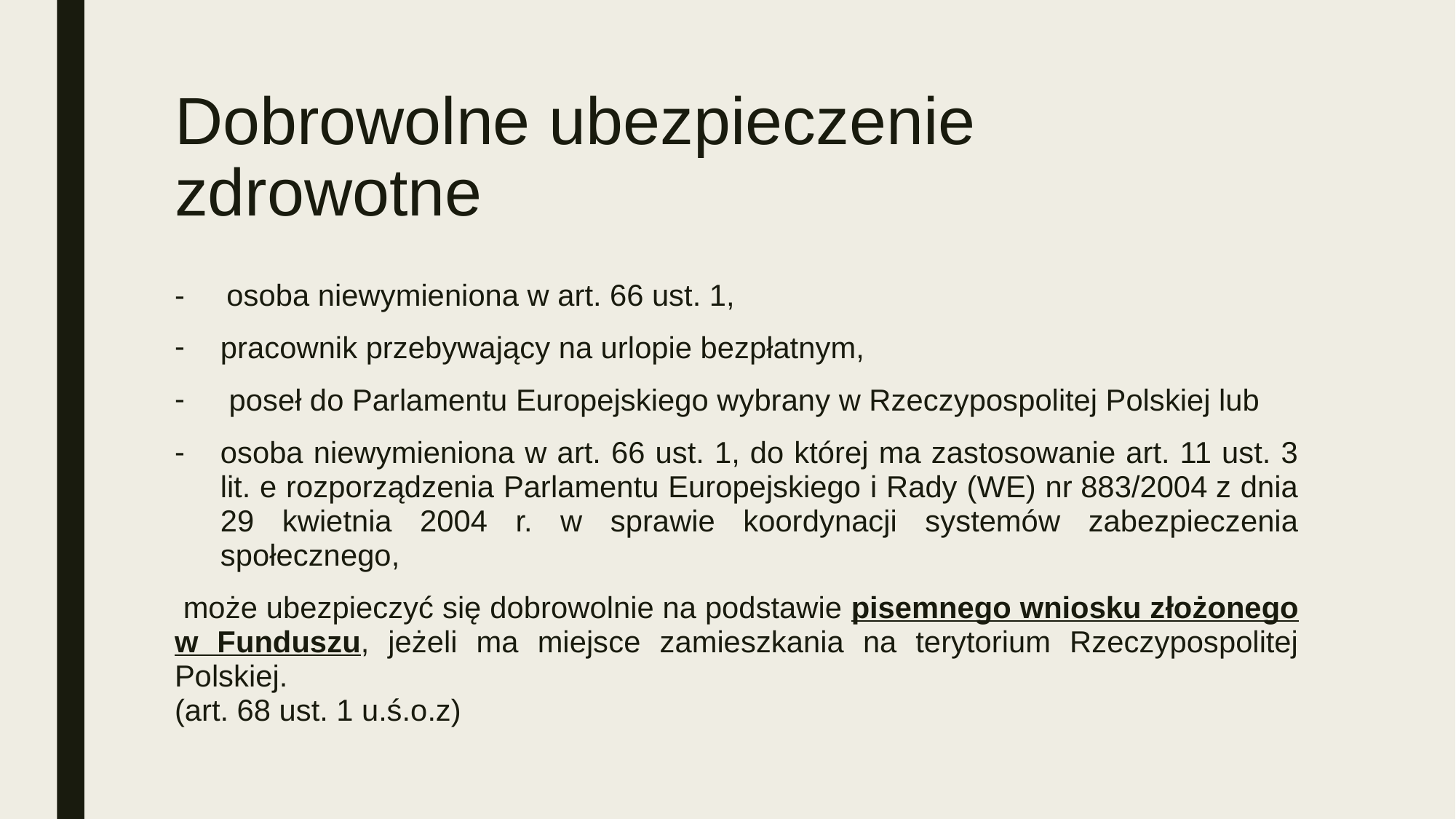

# Dobrowolne ubezpieczenie zdrowotne
-     osoba niewymieniona w art. 66 ust. 1,
pracownik przebywający na urlopie bezpłatnym,
 poseł do Parlamentu Europejskiego wybrany w Rzeczypospolitej Polskiej lub
osoba niewymieniona w art. 66 ust. 1, do której ma zastosowanie art. 11 ust. 3 lit. e rozporządzenia Parlamentu Europejskiego i Rady (WE) nr 883/2004 z dnia 29 kwietnia 2004 r. w sprawie koordynacji systemów zabezpieczenia społecznego,
 może ubezpieczyć się dobrowolnie na podstawie pisemnego wniosku złożonego w Funduszu, jeżeli ma miejsce zamieszkania na terytorium Rzeczypospolitej Polskiej.
(art. 68 ust. 1 u.ś.o.z)